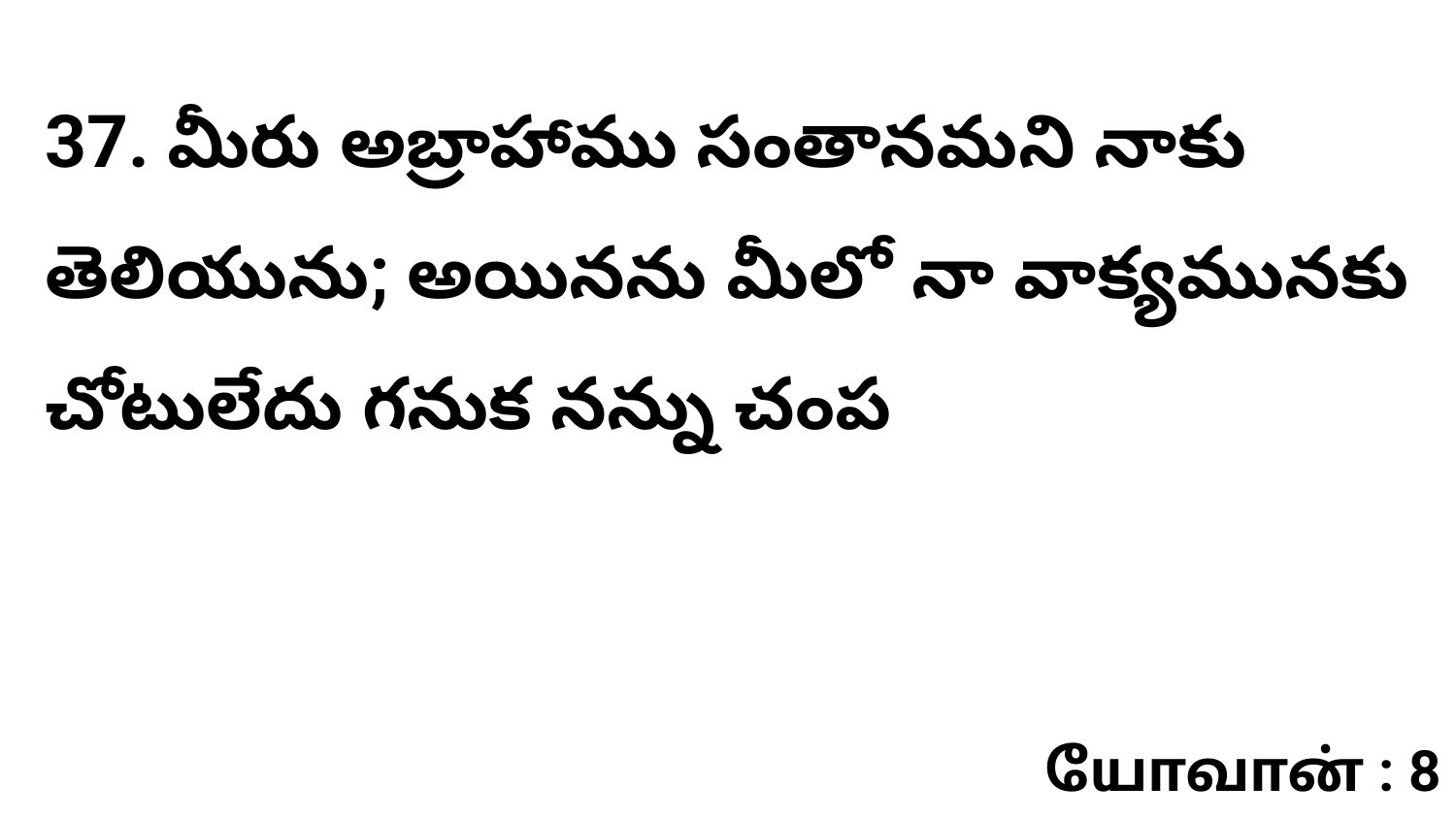

37. మీరు అబ్రాహాము సంతానమని నాకు తెలియును; అయినను మీలో నా వాక్యమునకు చోటులేదు గనుక నన్ను చంప
யோவான் : 8